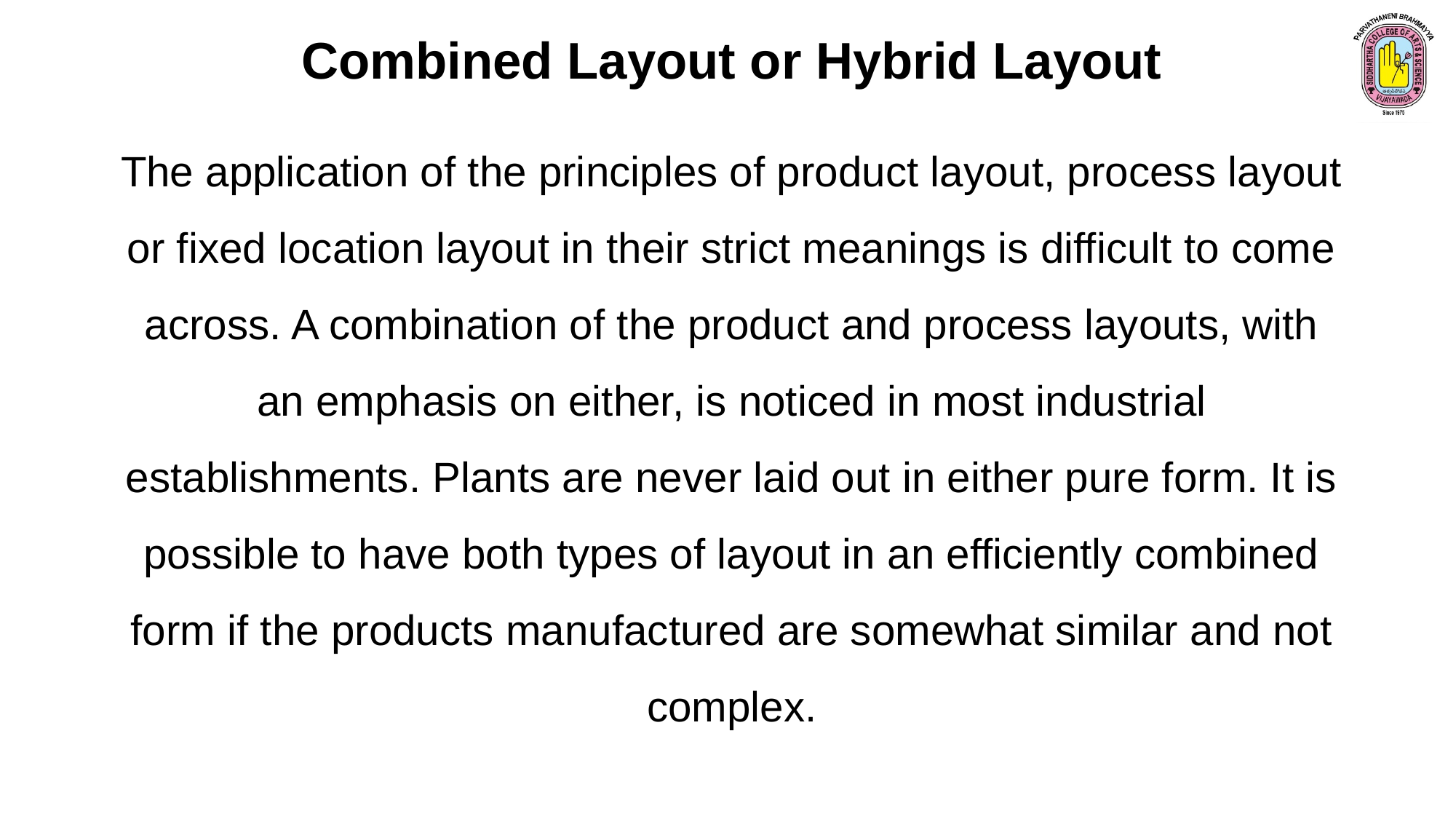

Combined Layout or Hybrid Layout
The application of the principles of product layout, process layout or fixed location layout in their strict meanings is difficult to come across. A combination of the product and process layouts, with an emphasis on either, is noticed in most industrial establishments. Plants are never laid out in either pure form. It is possible to have both types of layout in an efficiently combined form if the products manufactured are somewhat similar and not complex.